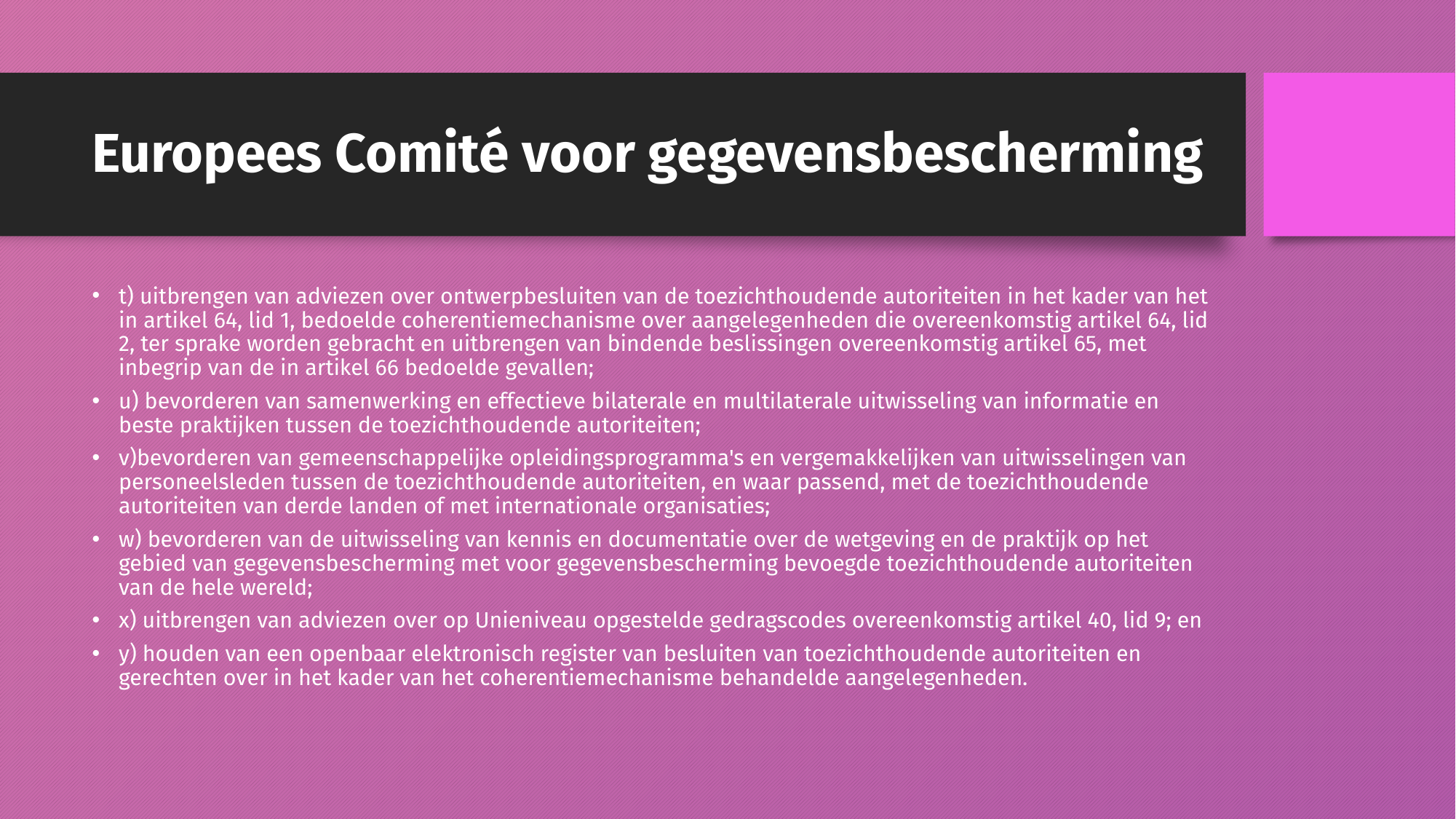

# Europees Comité voor gegevensbescherming
t) uitbrengen van adviezen over ontwerpbesluiten van de toezichthoudende autoriteiten in het kader van het in artikel 64, lid 1, bedoelde coherentiemechanisme over aangelegenheden die overeenkomstig artikel 64, lid 2, ter sprake worden gebracht en uitbrengen van bindende beslissingen overeenkomstig artikel 65, met inbegrip van de in artikel 66 bedoelde gevallen;
u) bevorderen van samenwerking en effectieve bilaterale en multilaterale uitwisseling van informatie en beste praktijken tussen de toezichthoudende autoriteiten;
v)bevorderen van gemeenschappelijke opleidingsprogramma's en vergemakkelijken van uitwisselingen van personeelsleden tussen de toezichthoudende autoriteiten, en waar passend, met de toezichthoudende autoriteiten van derde landen of met internationale organisaties;
w) bevorderen van de uitwisseling van kennis en documentatie over de wetgeving en de praktijk op het gebied van gegevensbescherming met voor gegevensbescherming bevoegde toezichthoudende autoriteiten van de hele wereld;
x) uitbrengen van adviezen over op Unieniveau opgestelde gedragscodes overeenkomstig artikel 40, lid 9; en
y) houden van een openbaar elektronisch register van besluiten van toezichthoudende autoriteiten en gerechten over in het kader van het coherentiemechanisme behandelde aangelegenheden.